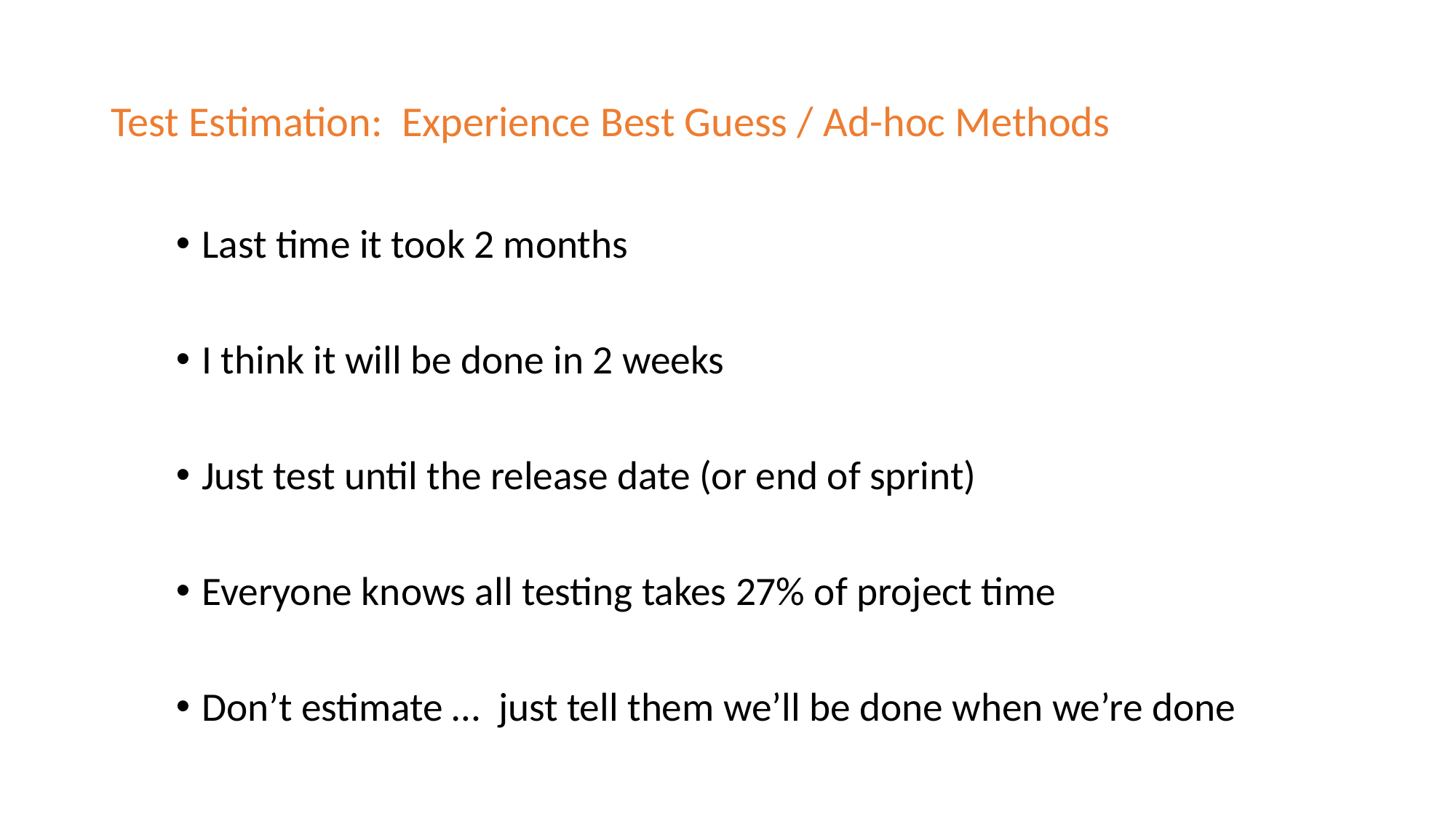

# Test Estimation:  Experience Best Guess / Ad-hoc Methods
Last time it took 2 months

I think it will be done in 2 weeks

Just test until the release date (or end of sprint)

Everyone knows all testing takes 27% of project time

Don’t estimate …  just tell them we’ll be done when we’re done